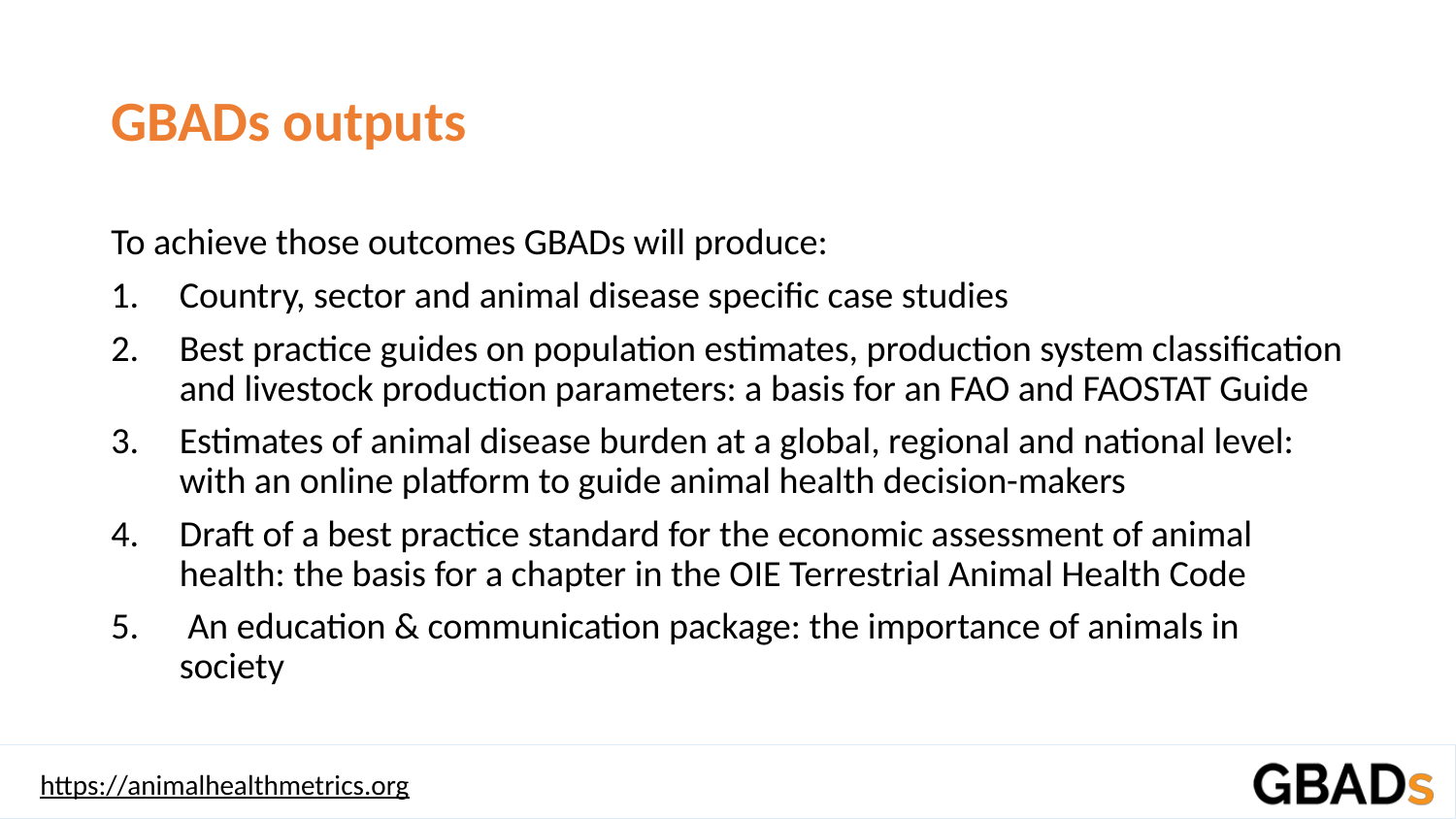

# GBADs outputs
To achieve those outcomes GBADs will produce:
Country, sector and animal disease specific case studies
Best practice guides on population estimates, production system classification and livestock production parameters: a basis for an FAO and FAOSTAT Guide
Estimates of animal disease burden at a global, regional and national level: with an online platform to guide animal health decision-makers
Draft of a best practice standard for the economic assessment of animal health: the basis for a chapter in the OIE Terrestrial Animal Health Code
 An education & communication package: the importance of animals in society